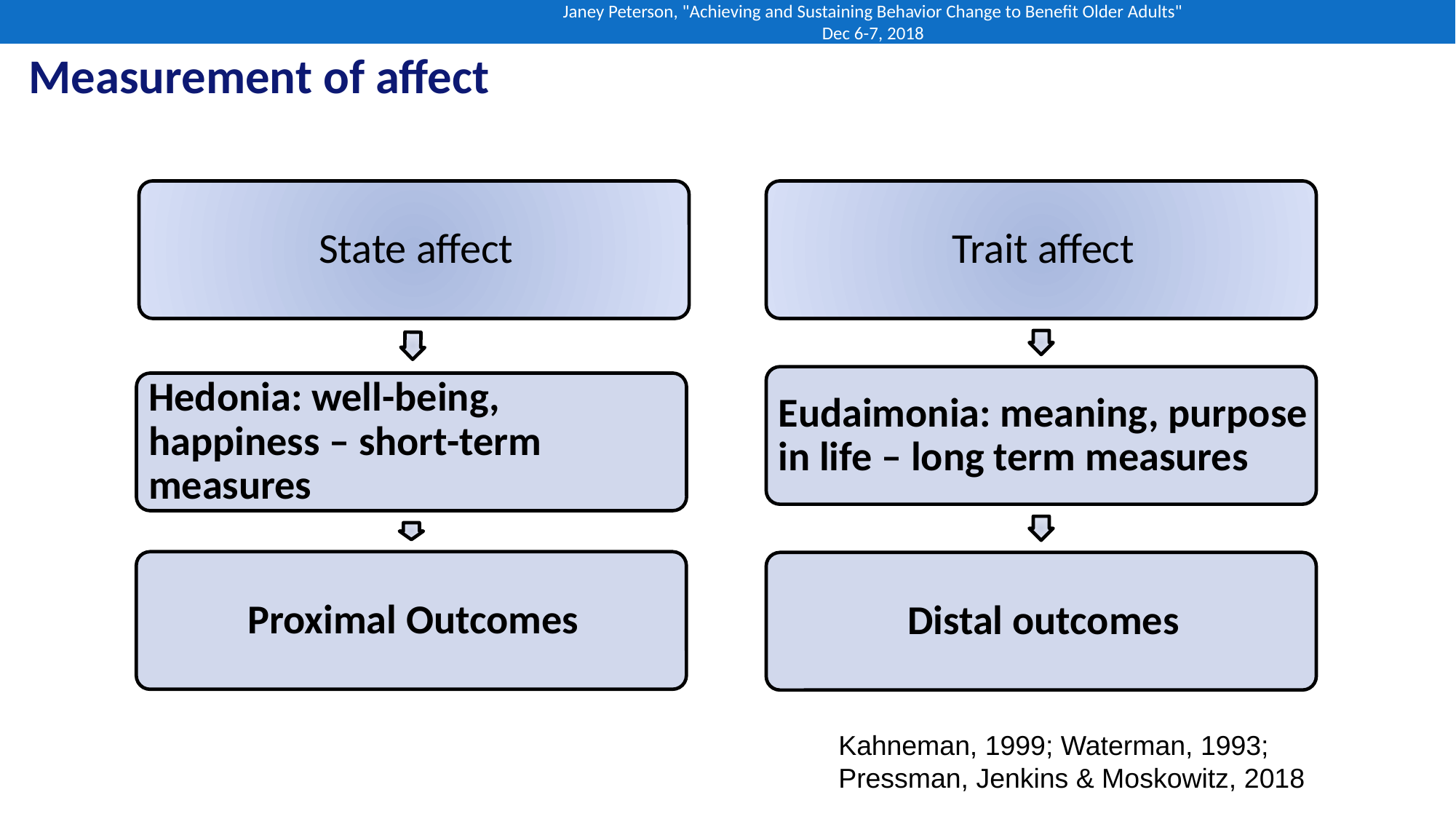

Janey Peterson, "Achieving and Sustaining Behavior Change to Benefit Older Adults" Dec 6-7, 2018
Measurement of affect

State affect
Hedonia: well-being, happiness – short-term measures
Proximal Outcomes
Trait affect
Eudaimonia: meaning, purpose in life – long term measures
Distal outcomes
Kahneman, 1999; Waterman, 1993; Pressman, Jenkins & Moskowitz, 2018